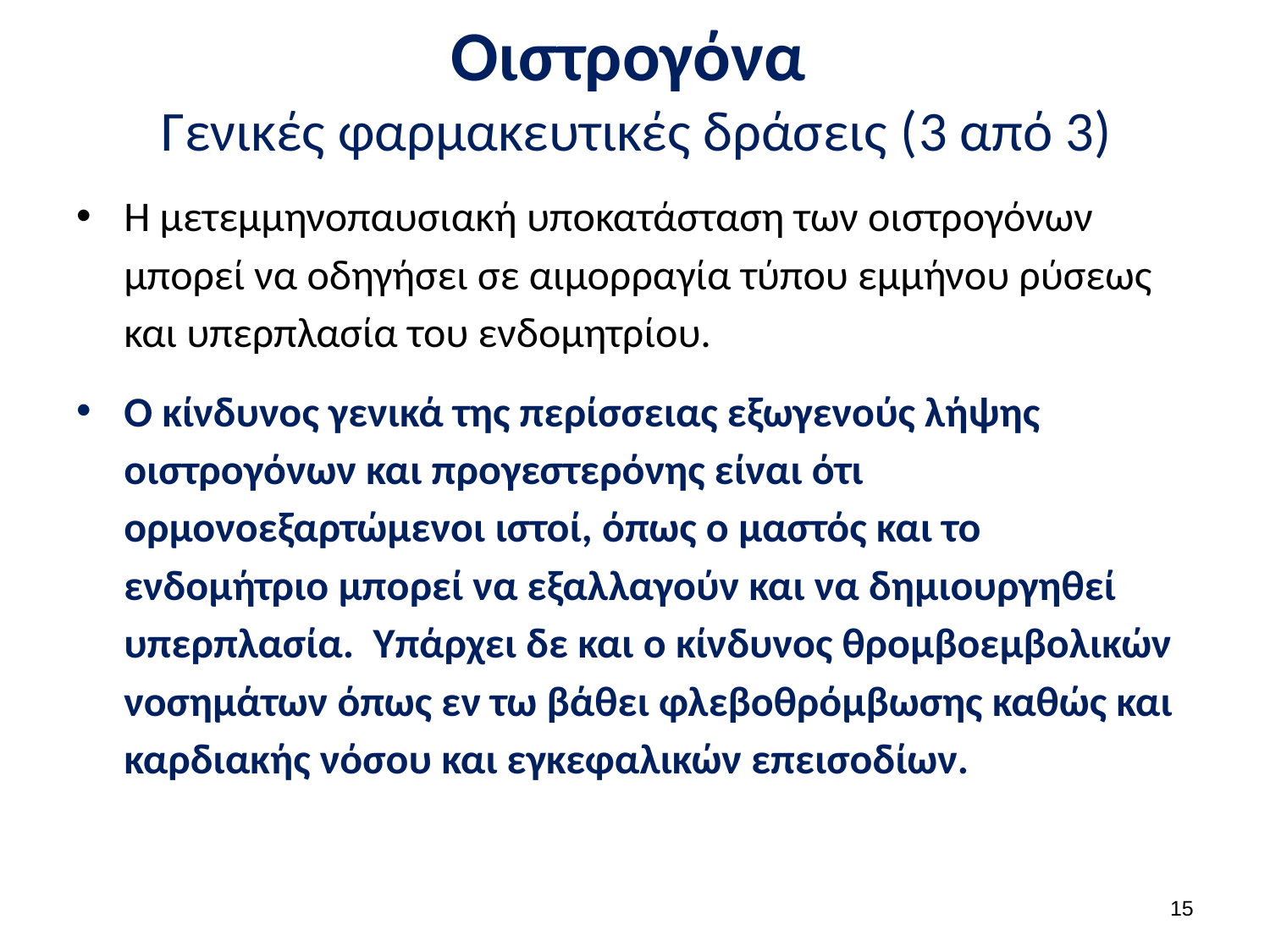

# Οιστρογόνα Γενικές φαρμακευτικές δράσεις (3 από 3)
Η μετεμμηνοπαυσιακή υποκατάσταση των οιστρογόνων μπορεί να οδηγήσει σε αιμορραγία τύπου εμμήνου ρύσεως και υπερπλασία του ενδομητρίου.
Ο κίνδυνος γενικά της περίσσειας εξωγενούς λήψης οιστρογόνων και προγεστερόνης είναι ότι ορμονοεξαρτώμενοι ιστοί, όπως ο μαστός και το ενδομήτριο μπορεί να εξαλλαγούν και να δημιουργηθεί υπερπλασία.  Υπάρχει δε και ο κίνδυνος θρομβοεμβολικών νοσημάτων όπως εν τω βάθει φλεβοθρόμβωσης καθώς και  καρδιακής νόσου και εγκεφαλικών επεισοδίων.
15